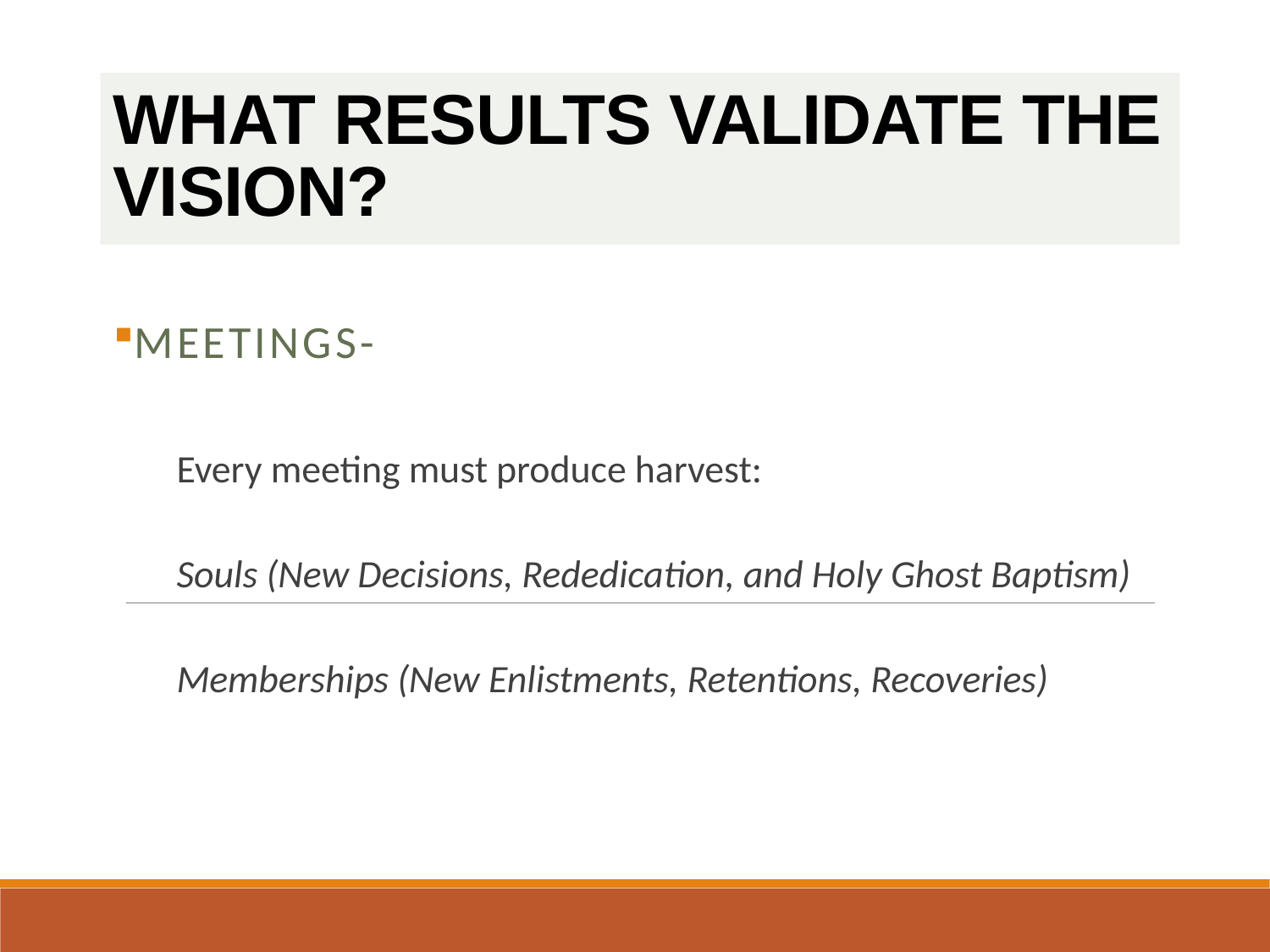

# WHAT RESULTS VALIDATE THE VISION?

MEETINGS-

Every meeting must produce harvest:

Souls (New Decisions, Rededication, and Holy Ghost Baptism)

Memberships (New Enlistments, Retentions, Recoveries)